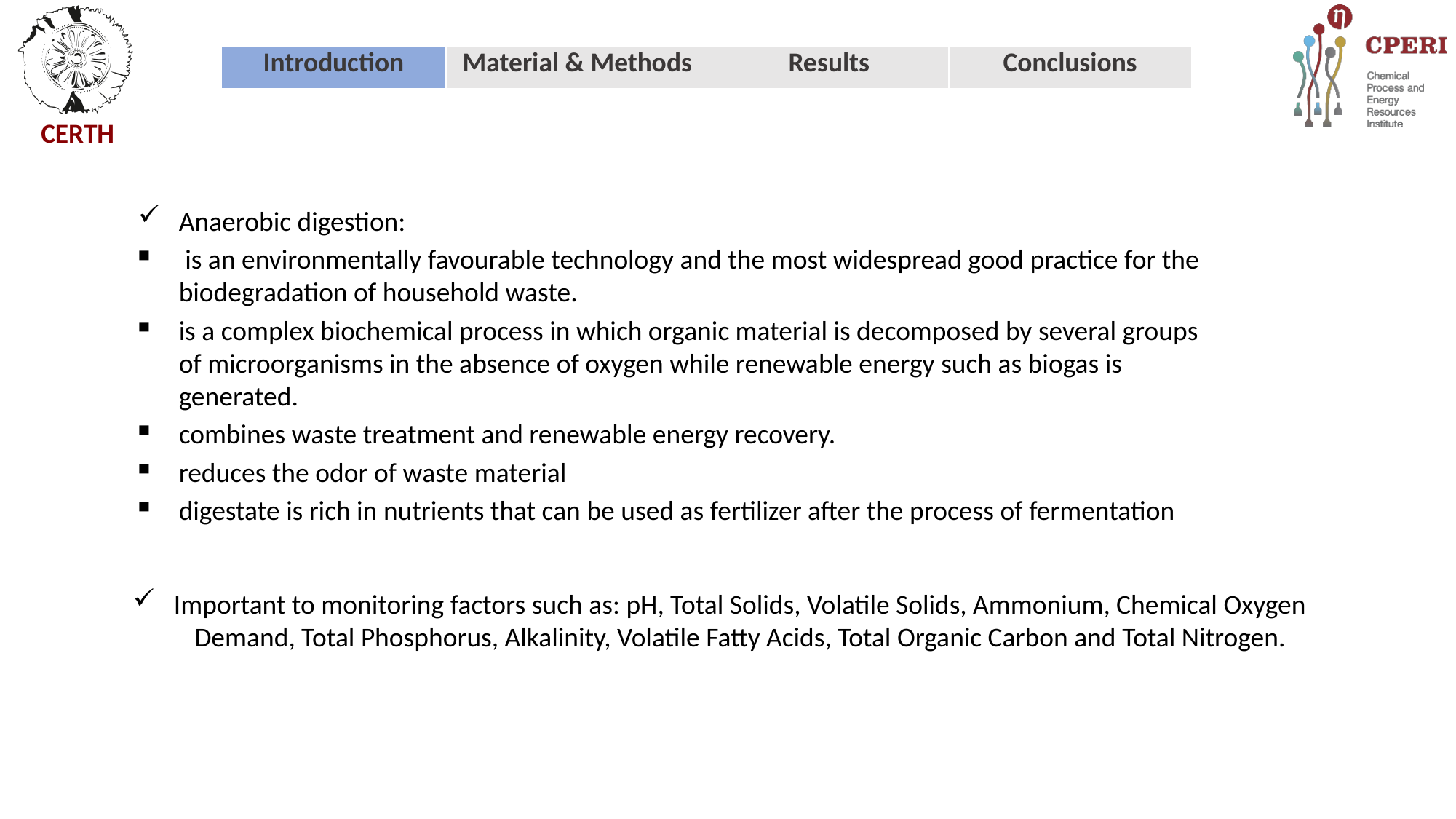

Anaerobic digestion:
 is an environmentally favourable technology and the most widespread good practice for the biodegradation of household waste.
is a complex biochemical process in which organic material is decomposed by several groups of microorganisms in the absence of oxygen while renewable energy such as biogas is generated.
combines waste treatment and renewable energy recovery.
reduces the odor of waste material
digestate is rich in nutrients that can be used as fertilizer after the process of fermentation
Important to monitoring factors such as: pH, Total Solids, Volatile Solids, Ammonium, Chemical Oxygen Demand, Total Phosphorus, Alkalinity, Volatile Fatty Acids, Total Organic Carbon and Total Nitrogen.